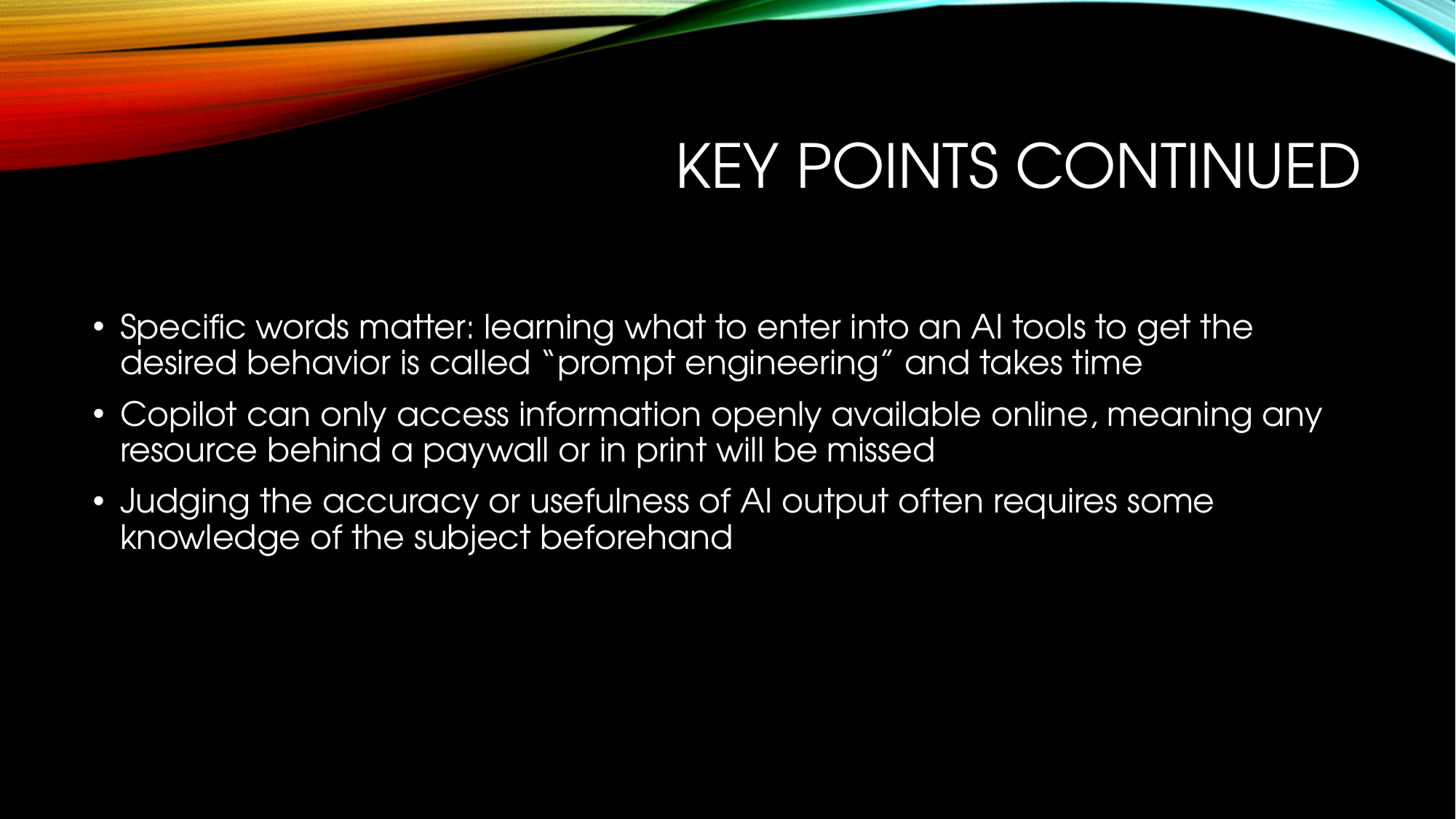

# Key Points Continued

Specific words matter: learning what to enter into an AI tools to get the desired behavior is called “prompt engineering” and takes time
Copilot can only access information openly available online, meaning any resource behind a paywall or in print will be missed
Judging the accuracy or usefulness of AI output often requires some knowledge of the subject beforehand